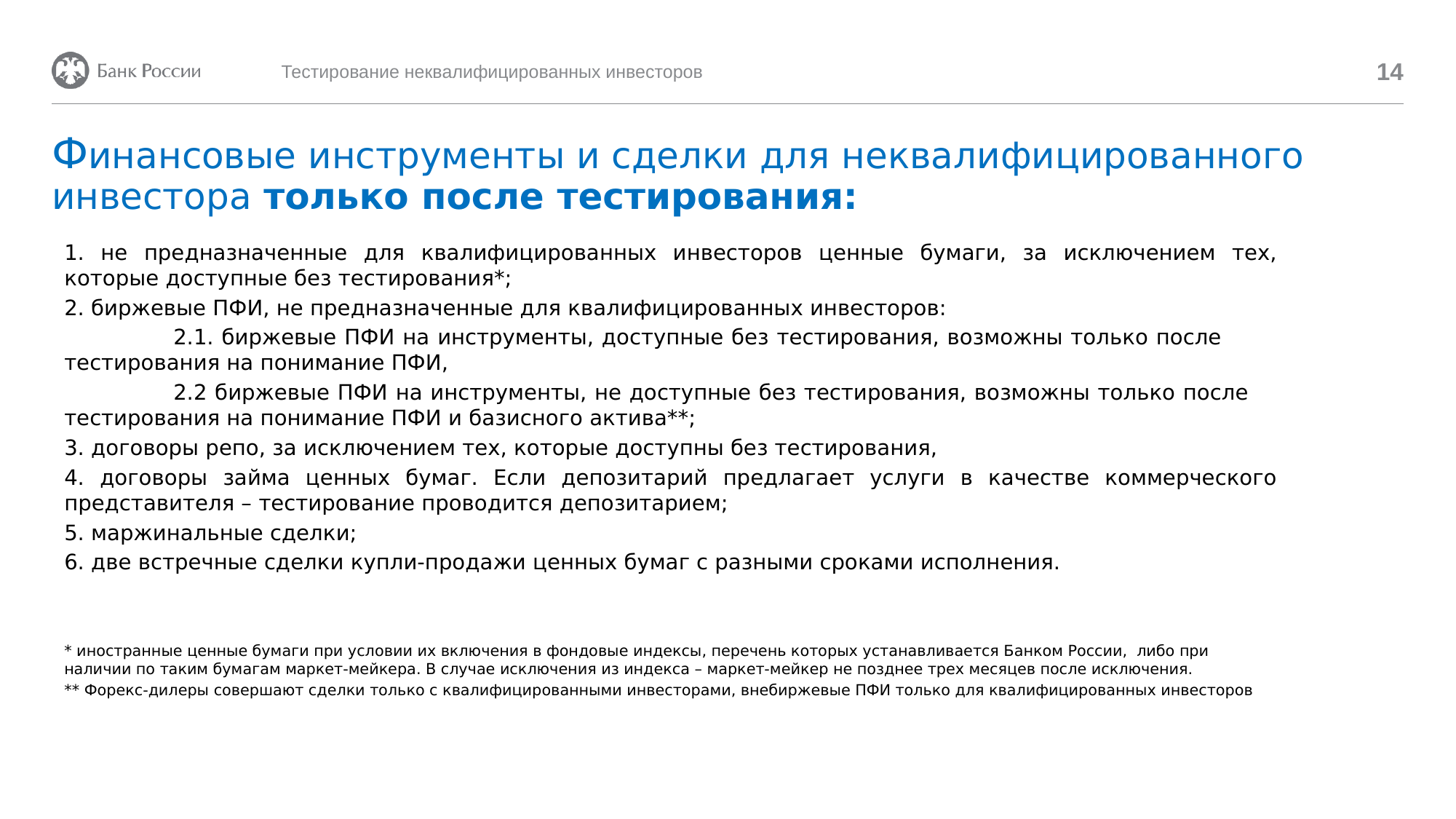

Тестирование неквалифицированных инвесторов
14
# Финансовые инструменты и сделки для неквалифицированного инвестора только после тестирования:
1. не предназначенные для квалифицированных инвесторов ценные бумаги, за исключением тех, которые доступные без тестирования*;
2. биржевые ПФИ, не предназначенные для квалифицированных инвесторов:
	2.1. биржевые ПФИ на инструменты, доступные без тестирования, возможны только после 	тестирования на понимание ПФИ,
	2.2 биржевые ПФИ на инструменты, не доступные без тестирования, возможны только после 	тестирования на понимание ПФИ и базисного актива**;
3. договоры репо, за исключением тех, которые доступны без тестирования,
4. договоры займа ценных бумаг. Если депозитарий предлагает услуги в качестве коммерческого представителя – тестирование проводится депозитарием;
5. маржинальные сделки;
6. две встречные сделки купли-продажи ценных бумаг с разными сроками исполнения.

* иностранные ценные бумаги при условии их включения в фондовые индексы, перечень которых устанавливается Банком России,  либо при наличии по таким бумагам маркет-мейкера. В случае исключения из индекса – маркет-мейкер не позднее трех месяцев после исключения.
** Форекс-дилеры совершают сделки только с квалифицированными инвесторами, внебиржевые ПФИ только для квалифицированных инвесторов